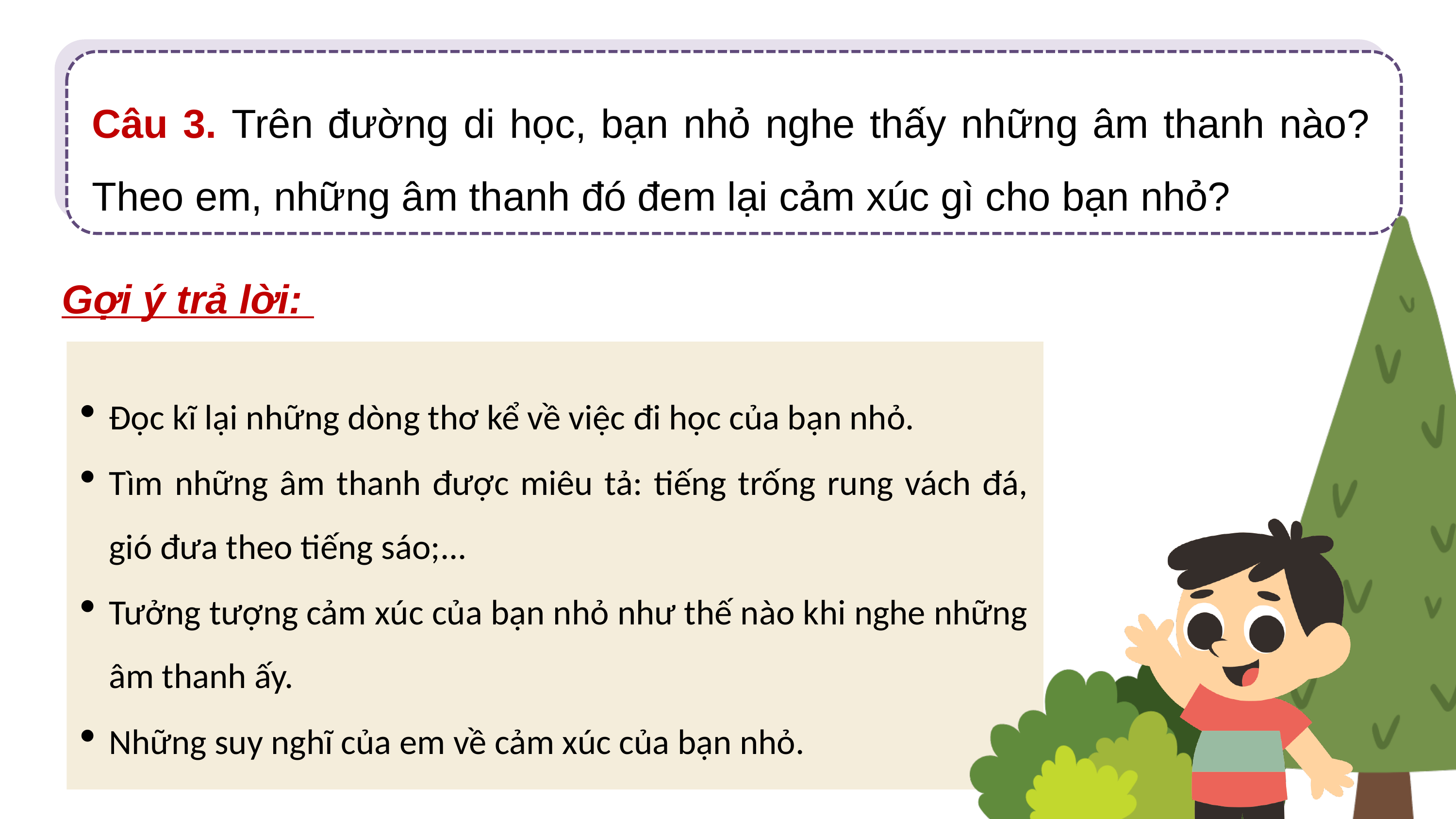

Câu 3. Trên đường di học, bạn nhỏ nghe thấy những âm thanh nào? Theo em, những âm thanh đó đem lại cảm xúc gì cho bạn nhỏ?

Gợi ý trả lời:

Đọc kĩ lại những dòng thơ kể về việc đi học của bạn nhỏ.
Tìm những âm thanh được miêu tả: tiếng trống rung vách đá, gió đưa theo tiếng sáo;...
Tưởng tượng cảm xúc của bạn nhỏ như thế nào khi nghe những âm thanh ấy.
Những suy nghĩ của em về cảm xúc của bạn nhỏ.